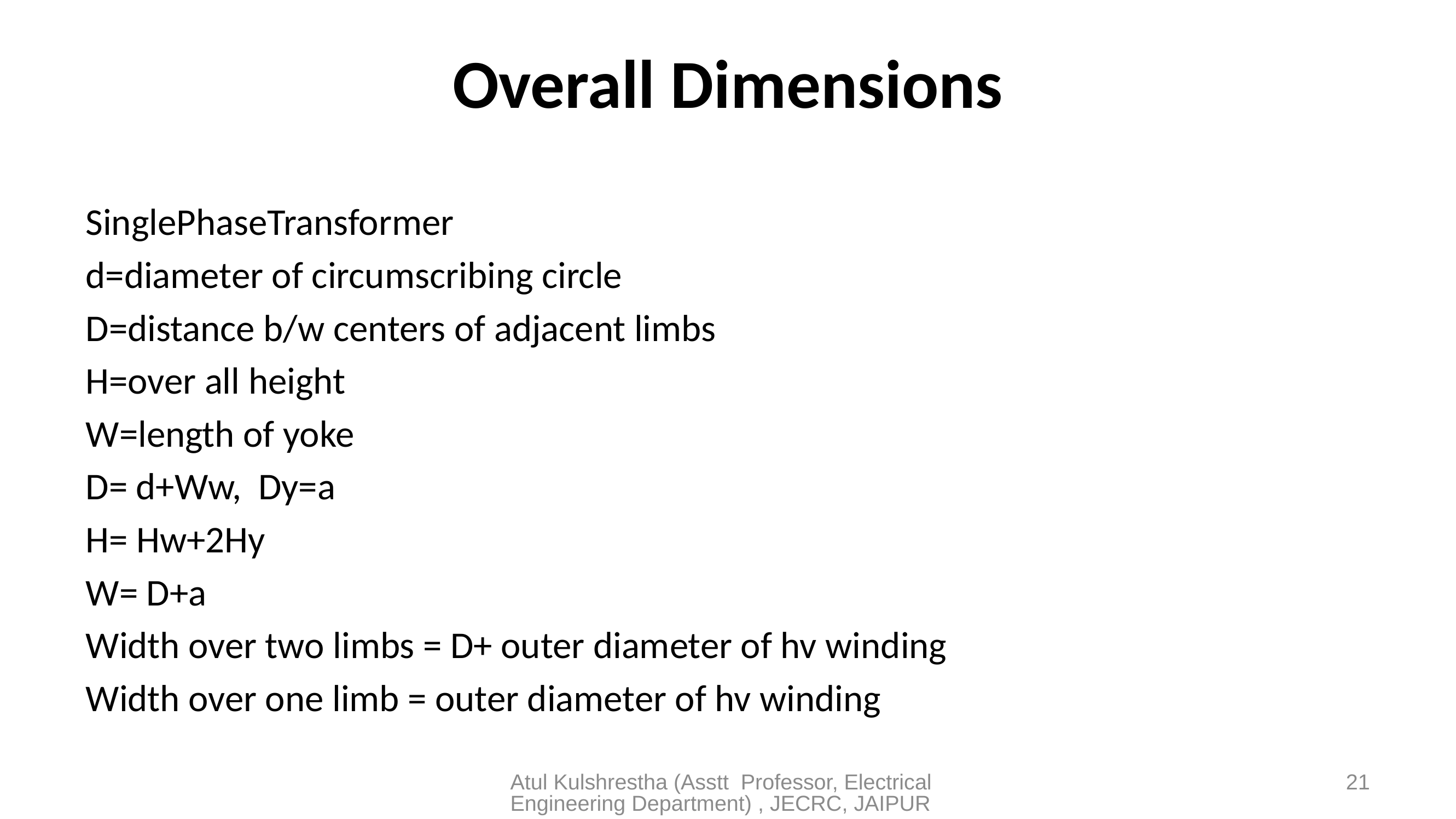

# Overall Dimensions
SinglePhaseTransformer
d=diameter of circumscribing circle
D=distance b/w centers of adjacent limbs
H=over all height
W=length of yoke
D= d+Ww,  Dy=a
H= Hw+2Hy
W= D+a
Width over two limbs = D+ outer diameter of hv winding
Width over one limb = outer diameter of hv winding
Atul Kulshrestha (Asstt  Professor, Electrical Engineering Department) , JECRC, JAIPUR
21